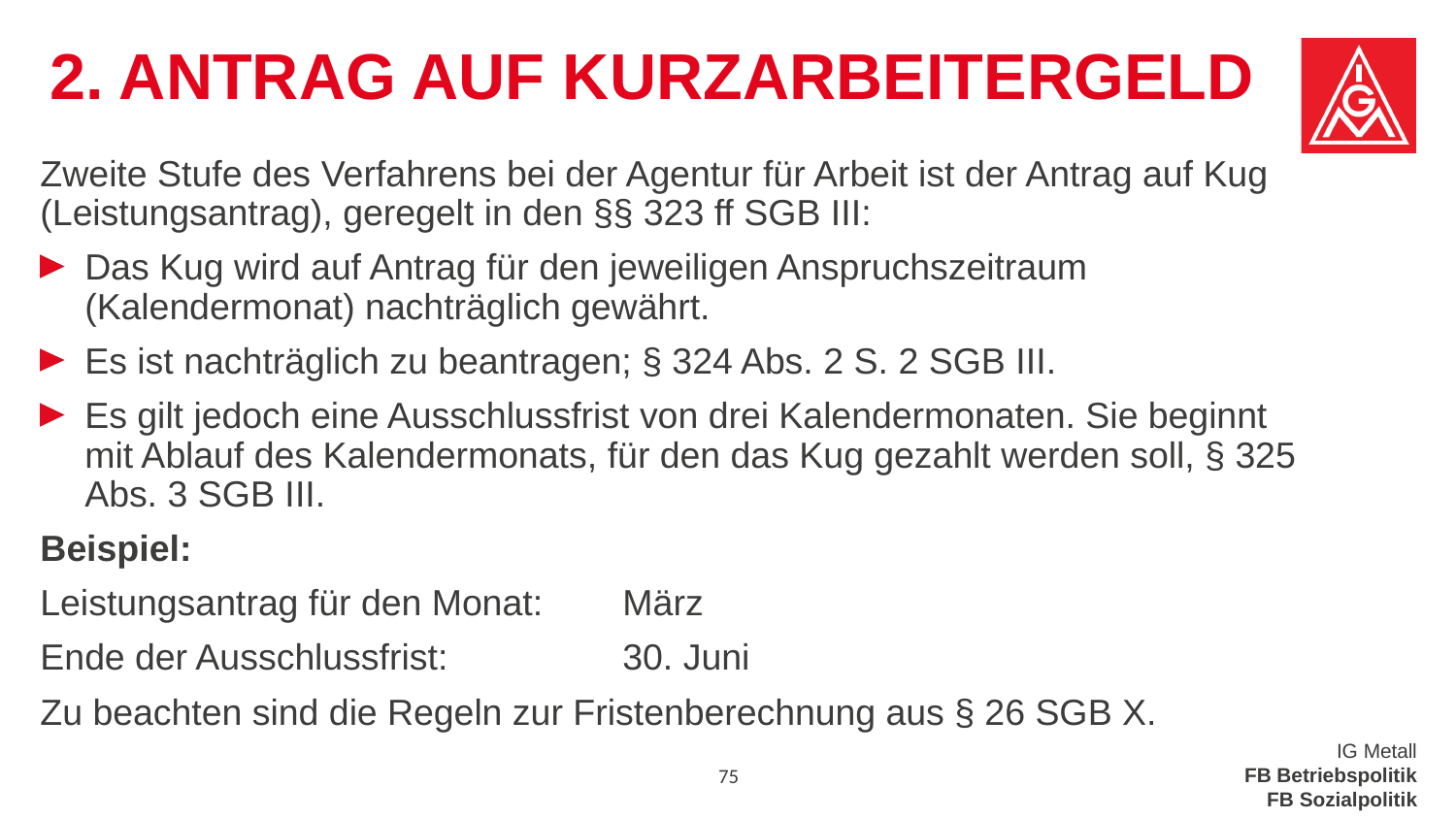

# 2. Antrag auf kurzarbeitergeld
Zweite Stufe des Verfahrens bei der Agentur für Arbeit ist der Antrag auf Kug (Leistungsantrag), geregelt in den §§ 323 ff SGB III:
Das Kug wird auf Antrag für den jeweiligen Anspruchszeitraum (Kalendermonat) nachträglich gewährt.
Es ist nachträglich zu beantragen; § 324 Abs. 2 S. 2 SGB III.
Es gilt jedoch eine Ausschlussfrist von drei Kalendermonaten. Sie beginnt mit Ablauf des Kalendermonats, für den das Kug gezahlt werden soll, § 325 Abs. 3 SGB III.
Beispiel:
Leistungsantrag für den Monat: 	März
Ende der Ausschlussfrist:		30. Juni
Zu beachten sind die Regeln zur Fristenberechnung aus § 26 SGB X.